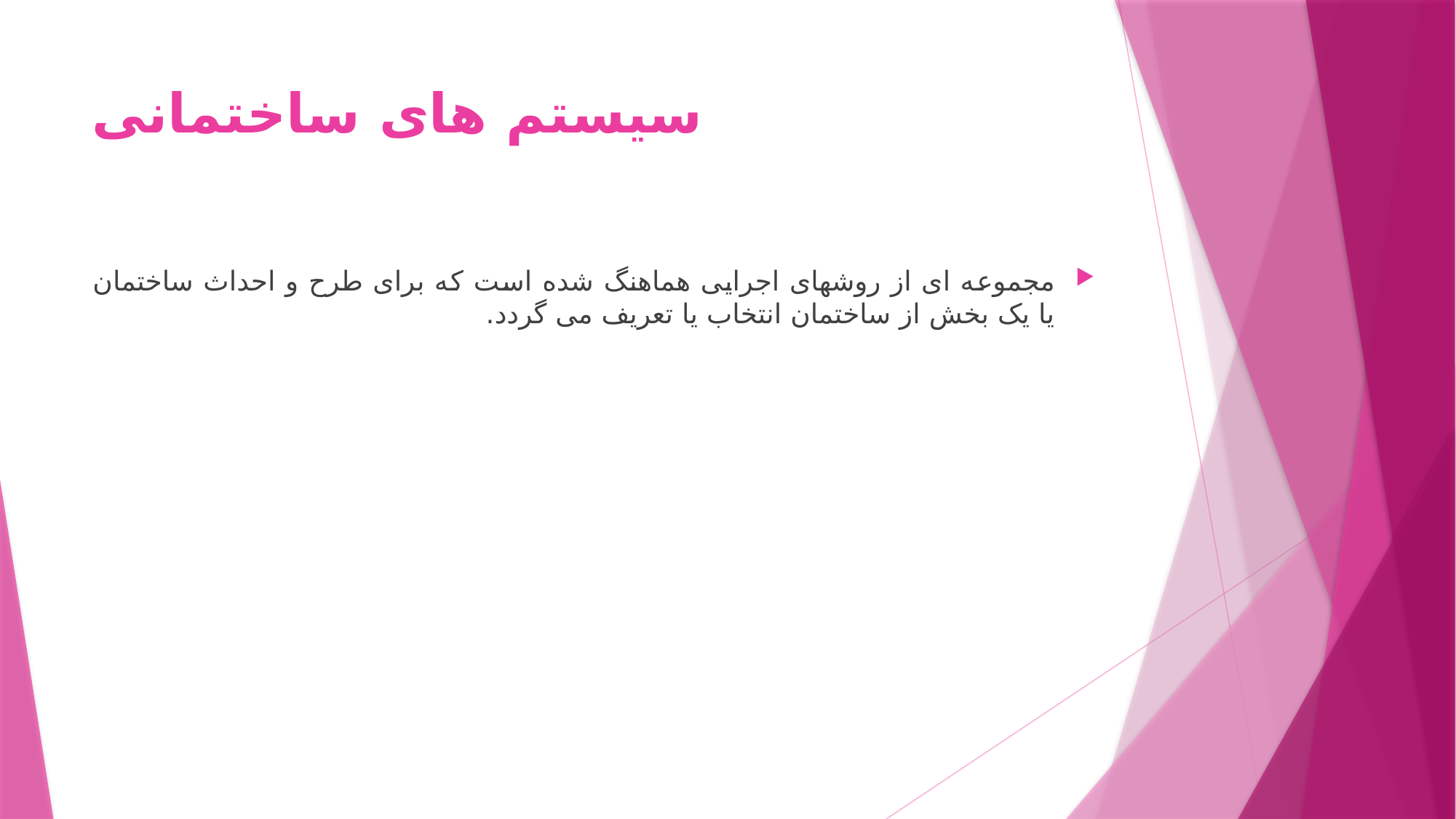

# سیستم های ساختمانی
مجموعه ای از روشهای اجرایی هماهنگ شده است که برای طرح و احداث ساختمان یا یک بخش از ساختمان انتخاب یا تعریف می گردد.